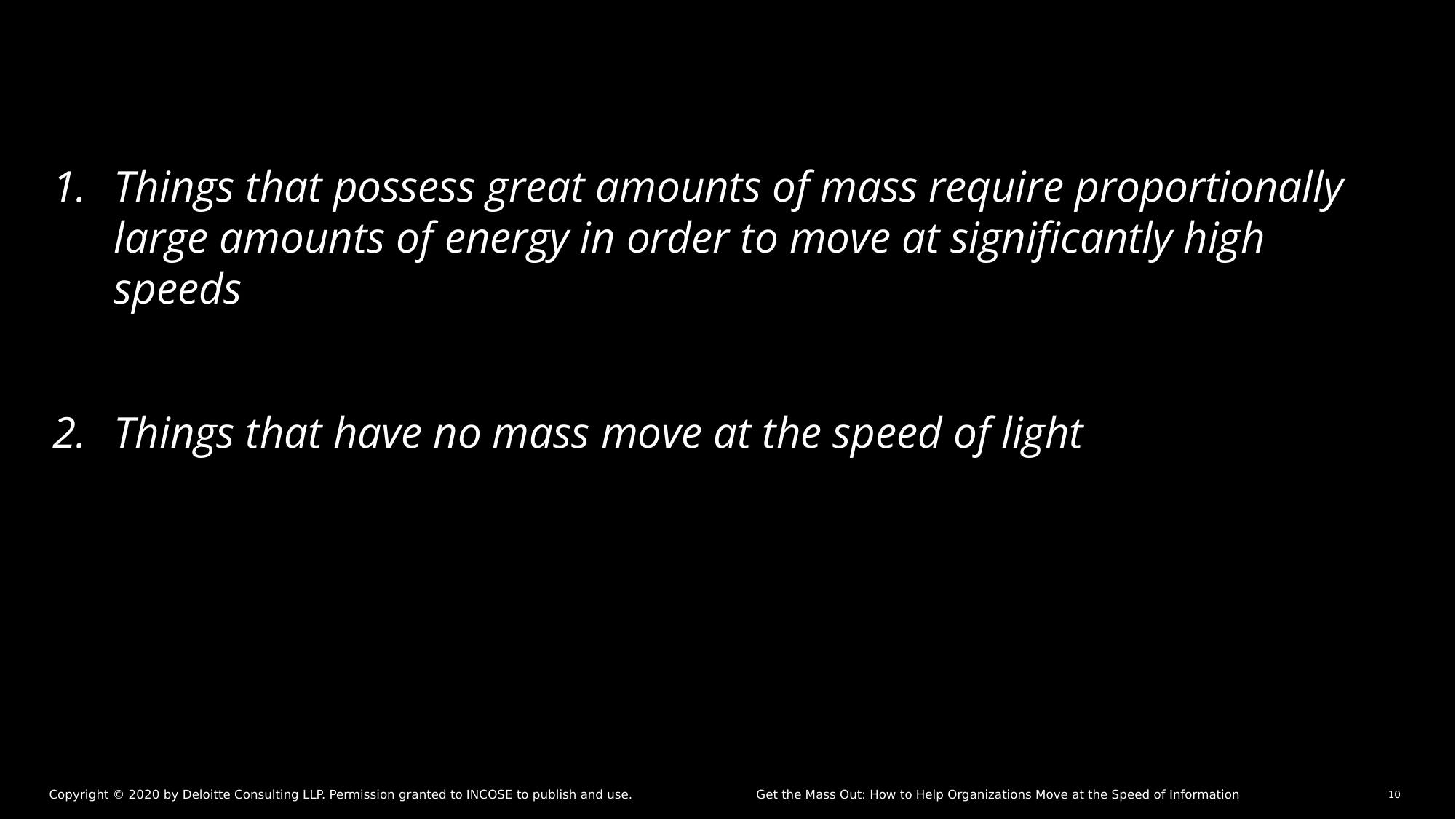

Things that possess great amounts of mass require proportionally large amounts of energy in order to move at significantly high speeds
Things that have no mass move at the speed of light